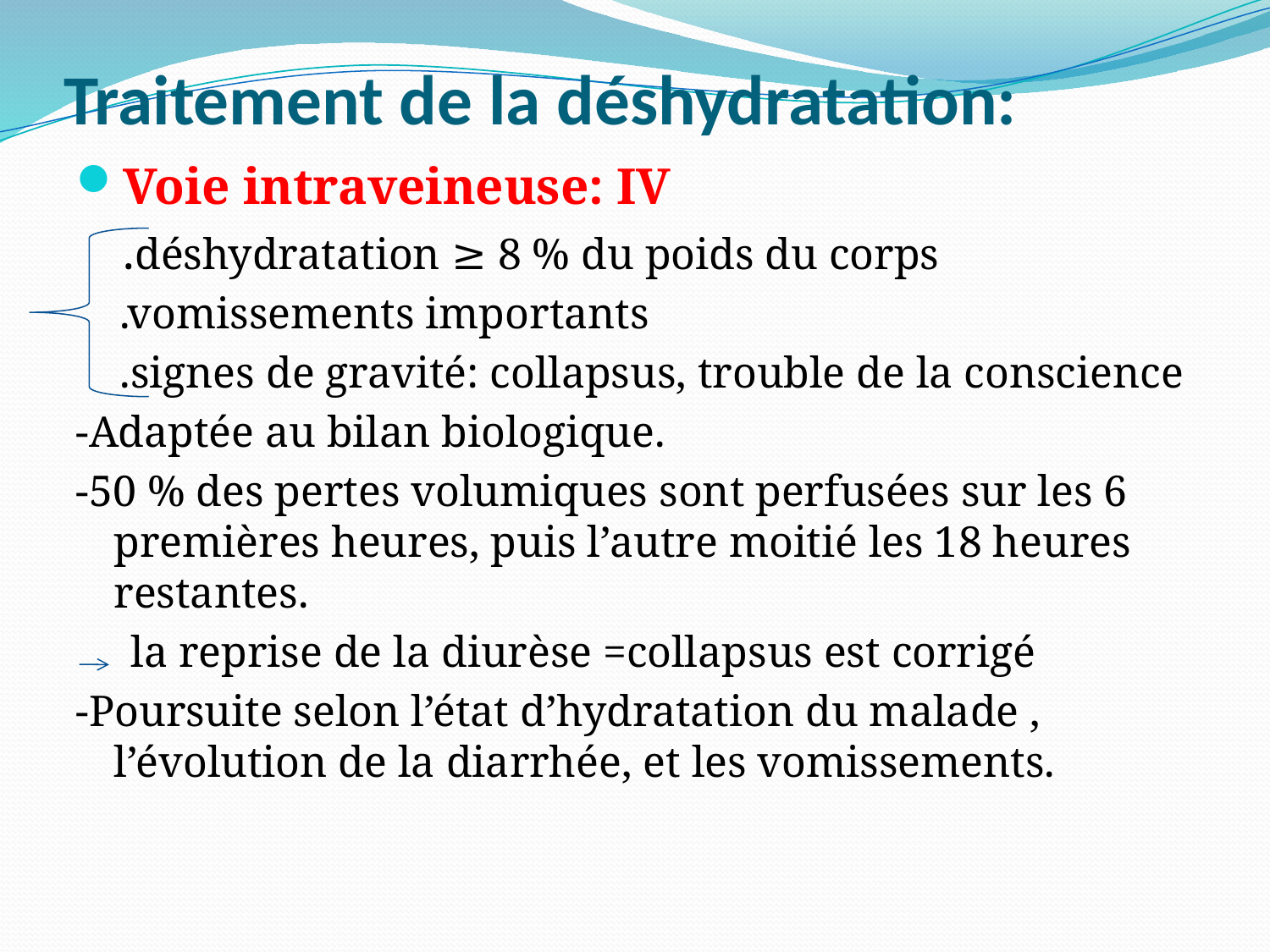

# Traitement de la déshydratation:
Voie intraveineuse: IV
    .déshydratation ≥ 8 % du poids du corps
    .vomissements importants
    .signes de gravité: collapsus, trouble de la conscience
-Adaptée au bilan biologique.
-50 % des pertes volumiques sont perfusées sur les 6 premières heures, puis l’autre moitié les 18 heures restantes. 
     la reprise de la diurèse =collapsus est corrigé
-Poursuite selon l’état d’hydratation du malade , l’évolution de la diarrhée, et les vomissements.